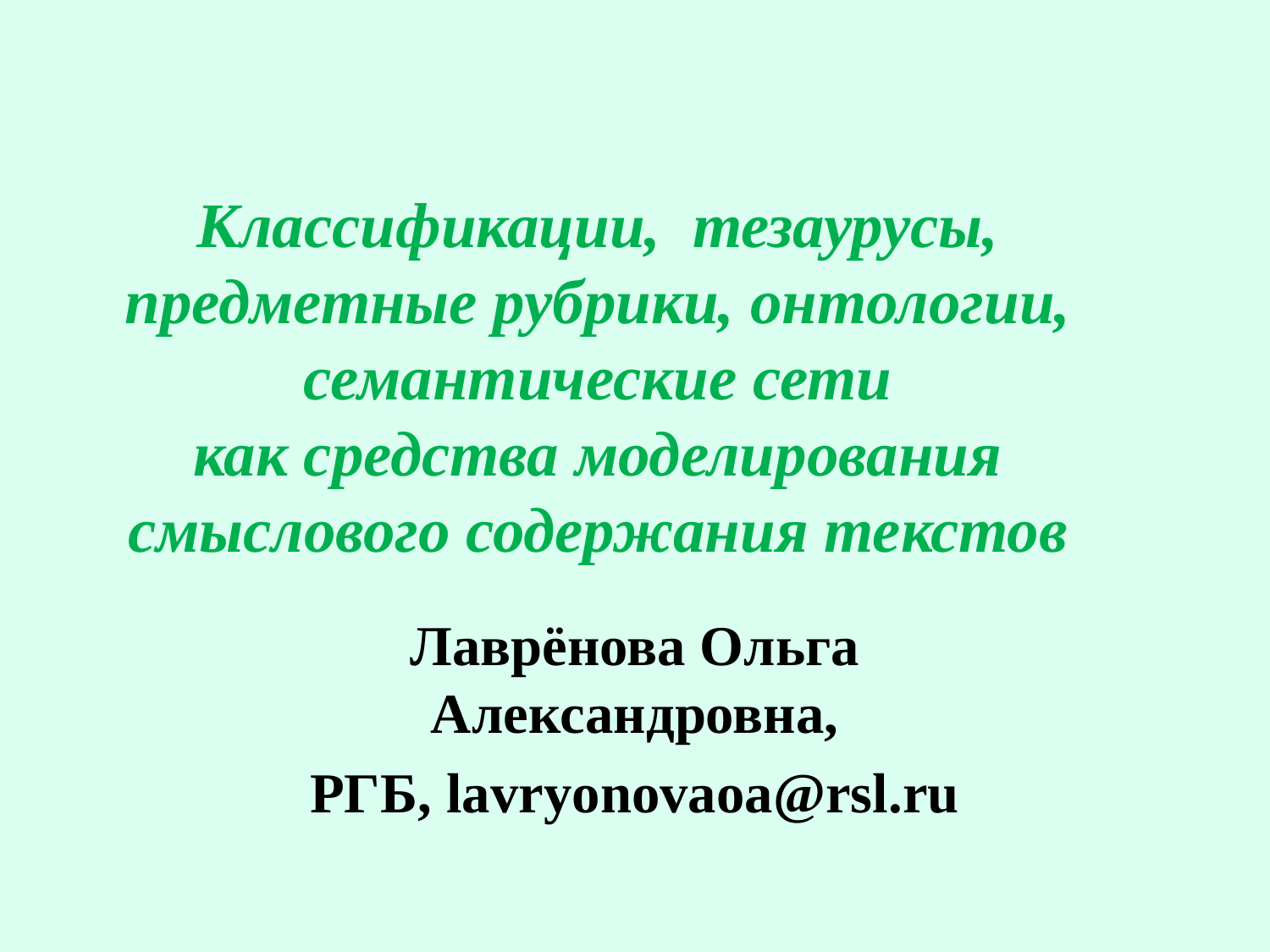

# Классификации,  тезаурусы, предметные рубрики, онтологии, семантические сети как средства моделирования смыслового содержания текстов
Лаврёнова Ольга Александровна,
РГБ, lavryonovaoa@rsl.ru